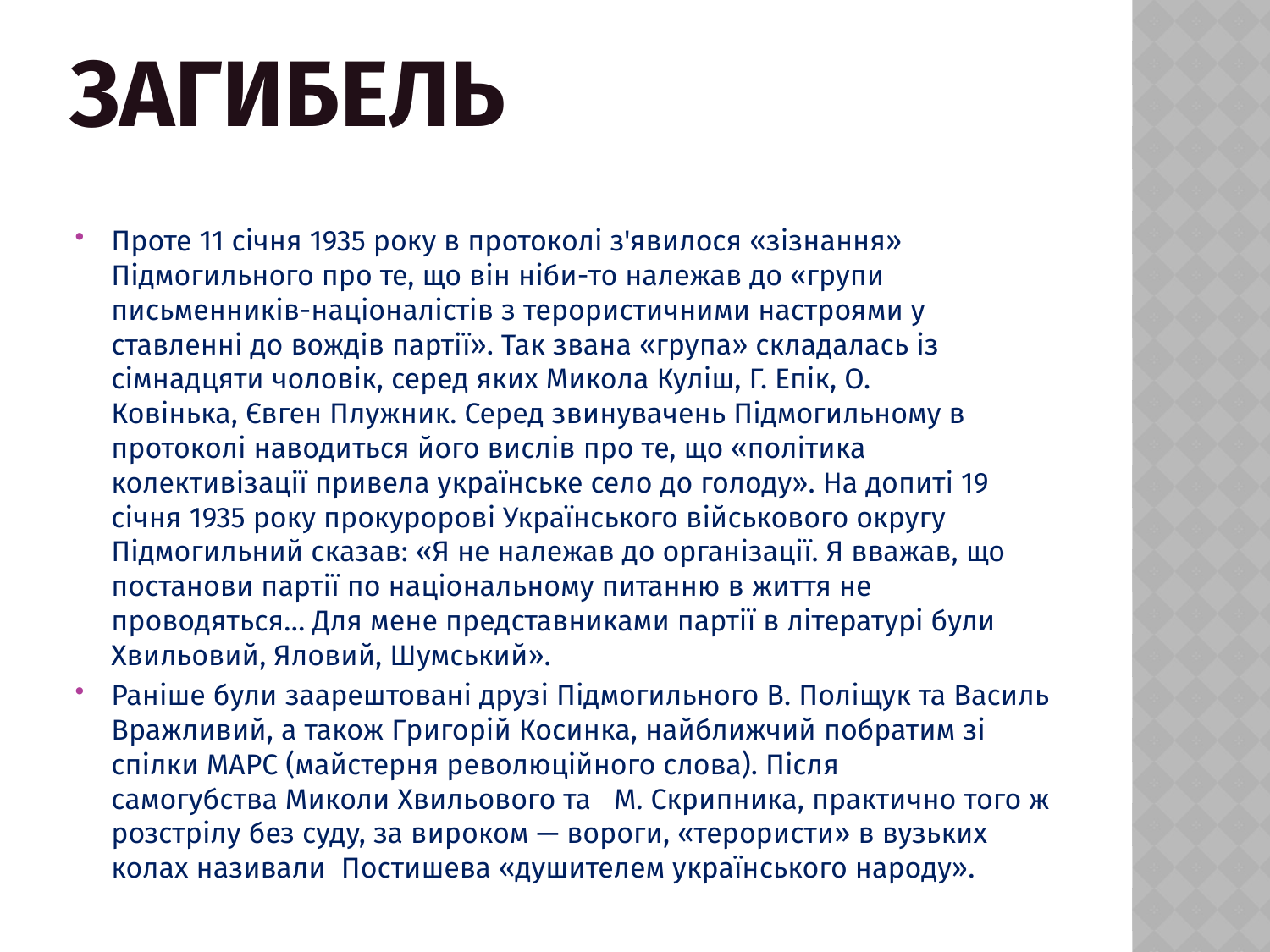

# Загибель

Проте 11 січня 1935 року в протоколі з'явилося «зізнання» Підмогильного про те, що він ніби-то належав до «групи письменників-націоналістів з терористичними настроями у ставленні до вождів партії». Так звана «група» складалась із сімнадцяти чоловік, серед яких Микола Куліш, Г. Епік, О. Ковінька, Євген Плужник. Серед звинувачень Підмогильному в протоколі наводиться його вислів про те, що «політика колективізації привела українське село до голоду». На допиті 19 січня 1935 року прокуророві Українського військового округу Підмогильний сказав: «Я не належав до організації. Я вважав, що постанови партії по національному питанню в життя не проводяться… Для мене представниками партії в літературі були Хвильовий, Яловий, Шумський».
Раніше були заарештовані друзі Підмогильного В. Поліщук та Василь Вражливий, а також Григорій Косинка, найближчий побратим зі спілки МАРС (майстерня революційного слова). Після самогубства Миколи Хвильового та   М. Скрипника, практично того ж розстрілу без суду, за вироком — вороги, «терористи» в вузьких колах називали  Постишева «душителем українського народу».